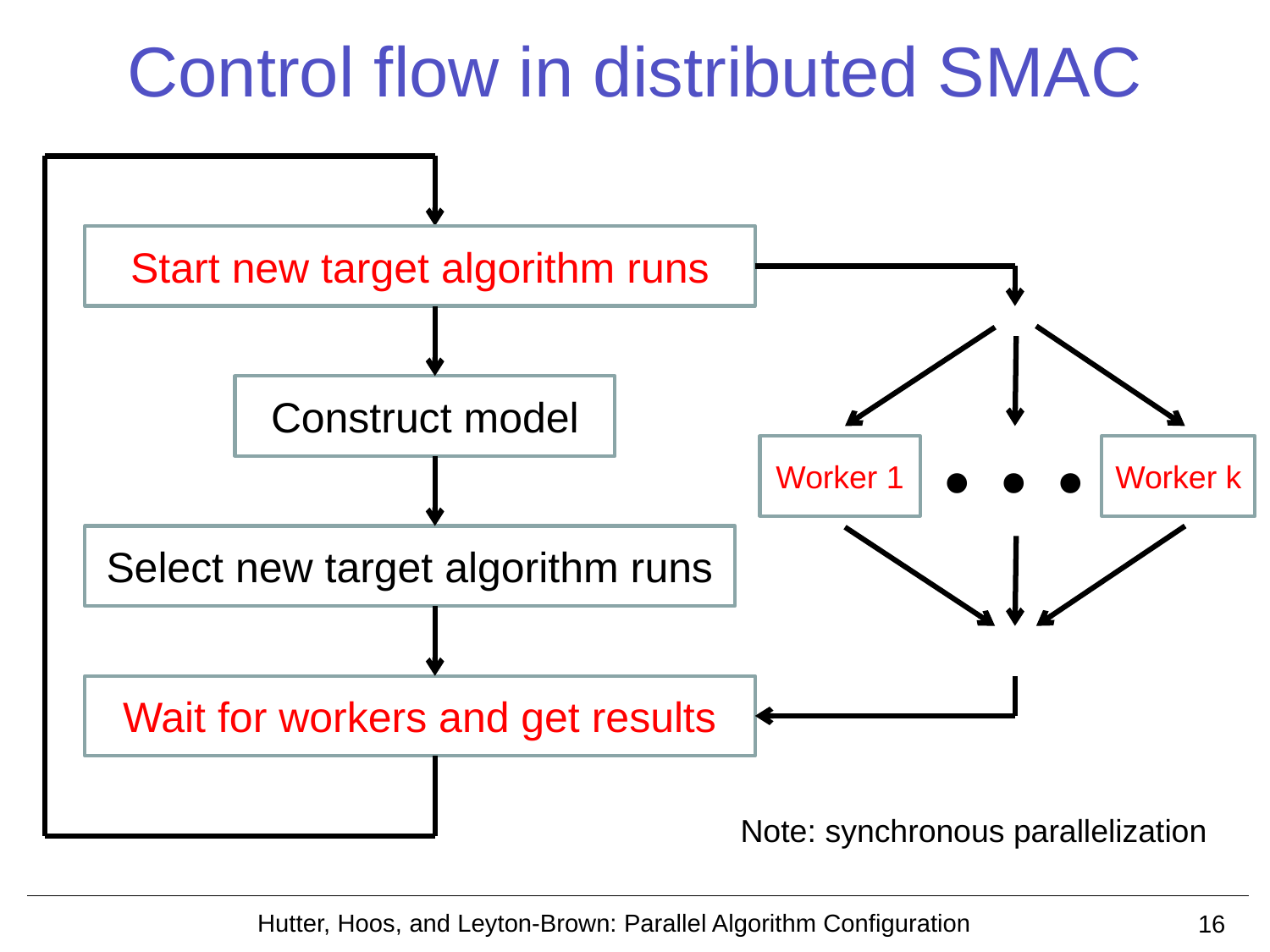

# Control flow in distributed SMAC
Start new target algorithm runs
Wait for workers and get results
…
Construct model
Worker 1
Worker k
Select new target algorithm runs
Note: synchronous parallelization
Hutter, Hoos, and Leyton-Brown: Parallel Algorithm Configuration
16